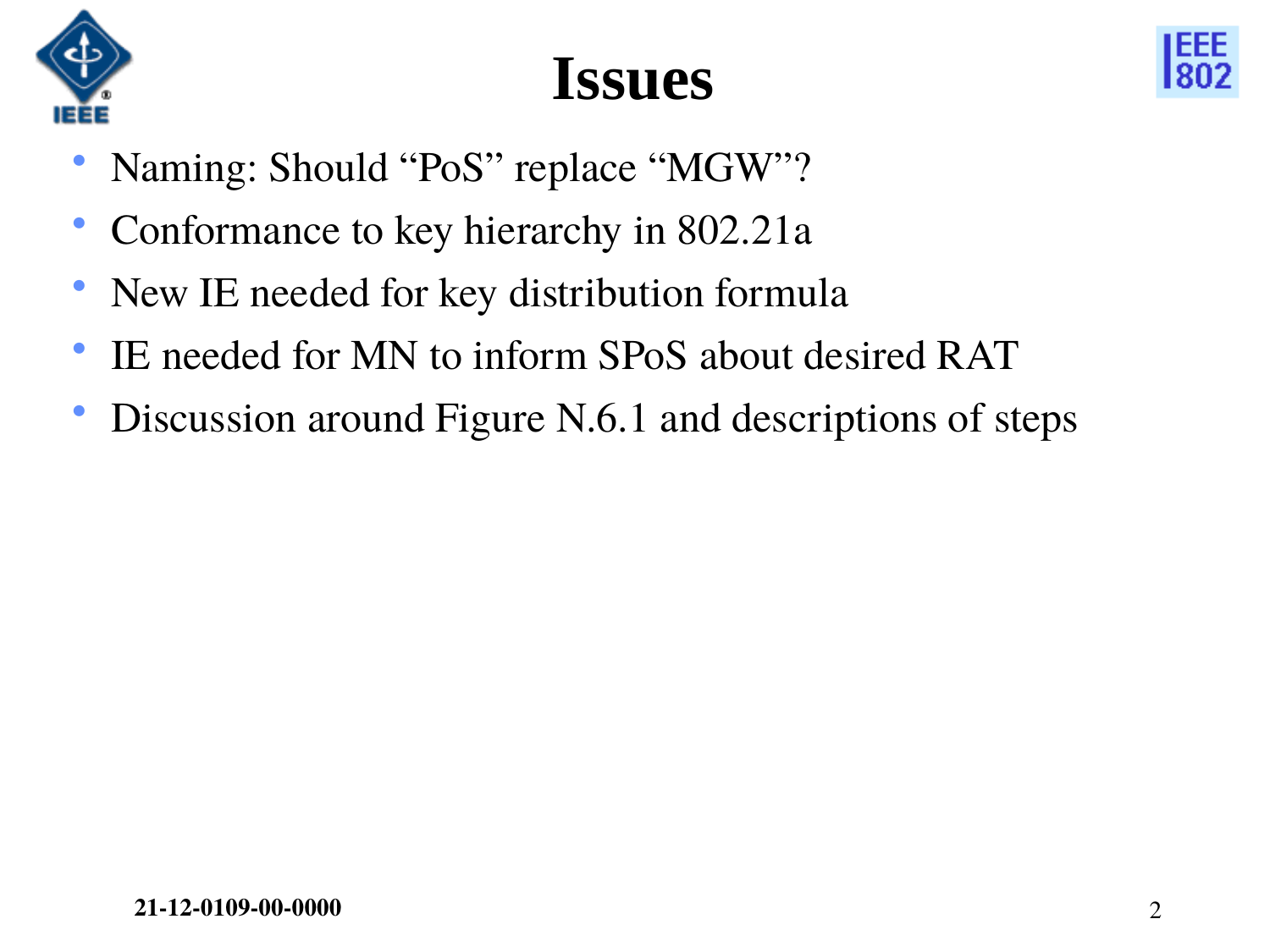

# Issues
Naming: Should “PoS” replace “MGW”?
Conformance to key hierarchy in 802.21a
New IE needed for key distribution formula
IE needed for MN to inform SPoS about desired RAT
Discussion around Figure N.6.1 and descriptions of steps

21-12-0109-00-0000
2